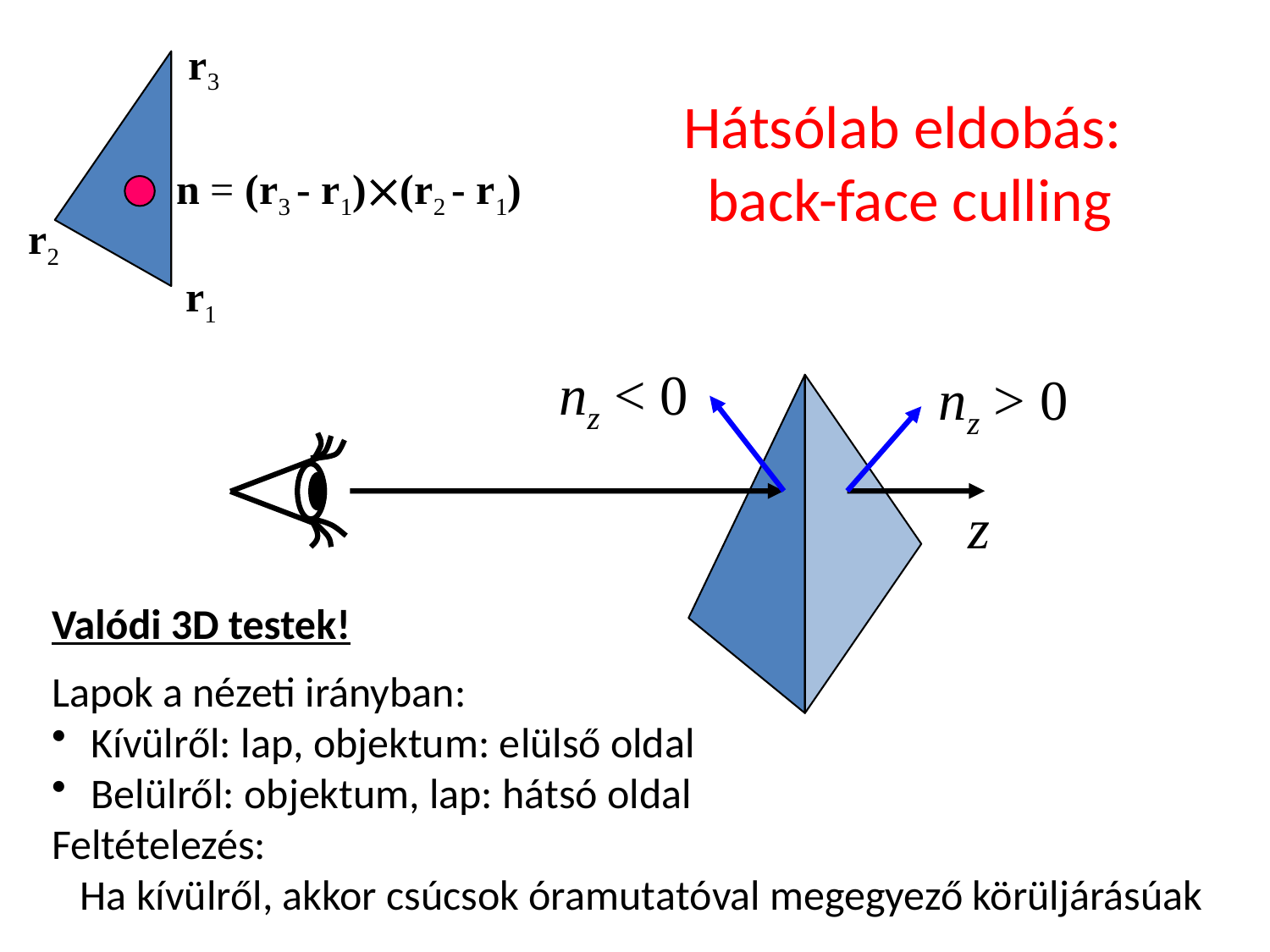

r3

# Hátsólab eldobás: back-face culling
n = (r3 - r1)×(r2 - r1)

r2
r1

nz < 0
nz > 0

z

Valódi 3D testek!

Lapok a nézeti irányban:
 Kívülről: lap, objektum: elülső oldal
 Belülről: objektum, lap: hátsó oldal
Feltételezés:
   Ha kívülről, akkor csúcsok óramutatóval megegyező körüljárásúak